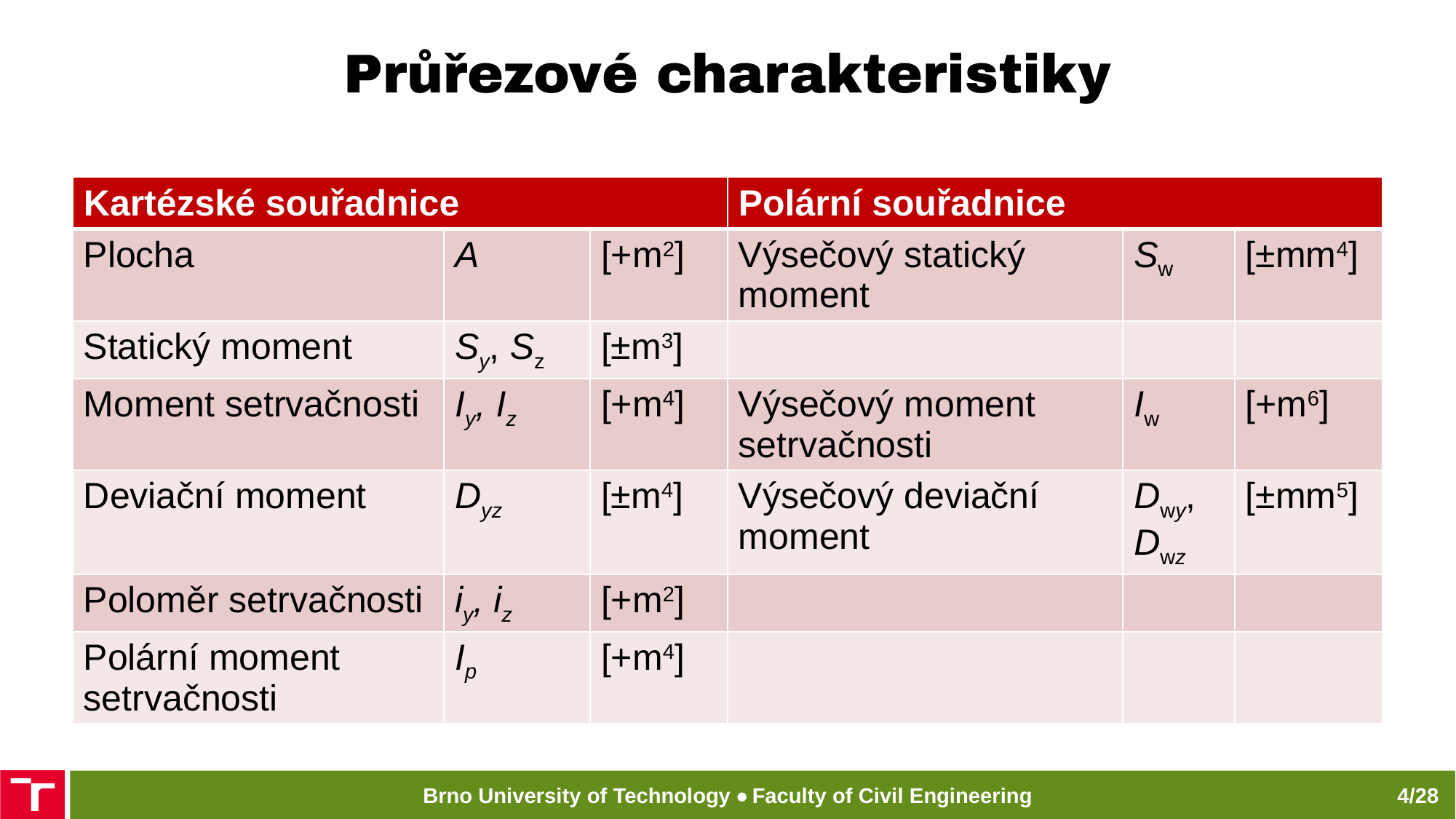

# Průřezové charakteristiky
| Kartézské souřadnice |  |  | Polární souřadnice |  |  |
| --- | --- | --- | --- | --- | --- |
| Plocha | A | [+m2] | Výsečový statický moment | Sw | [±mm4] |
| Statický moment | Sy, Sz | [±m3] |  |  |  |
| Moment setrvačnosti | Iy, Iz | [+m4] | Výsečový moment setrvačnosti | Iw | [+m6] |
| Deviační moment | Dyz | [±m4] | Výsečový deviační moment | Dwy, Dwz | [±mm5] |
| Poloměr setrvačnosti | iy, iz | [+m2] |  |  |  |
| Polární moment setrvačnosti | Ip | [+m4] |  |  |  |